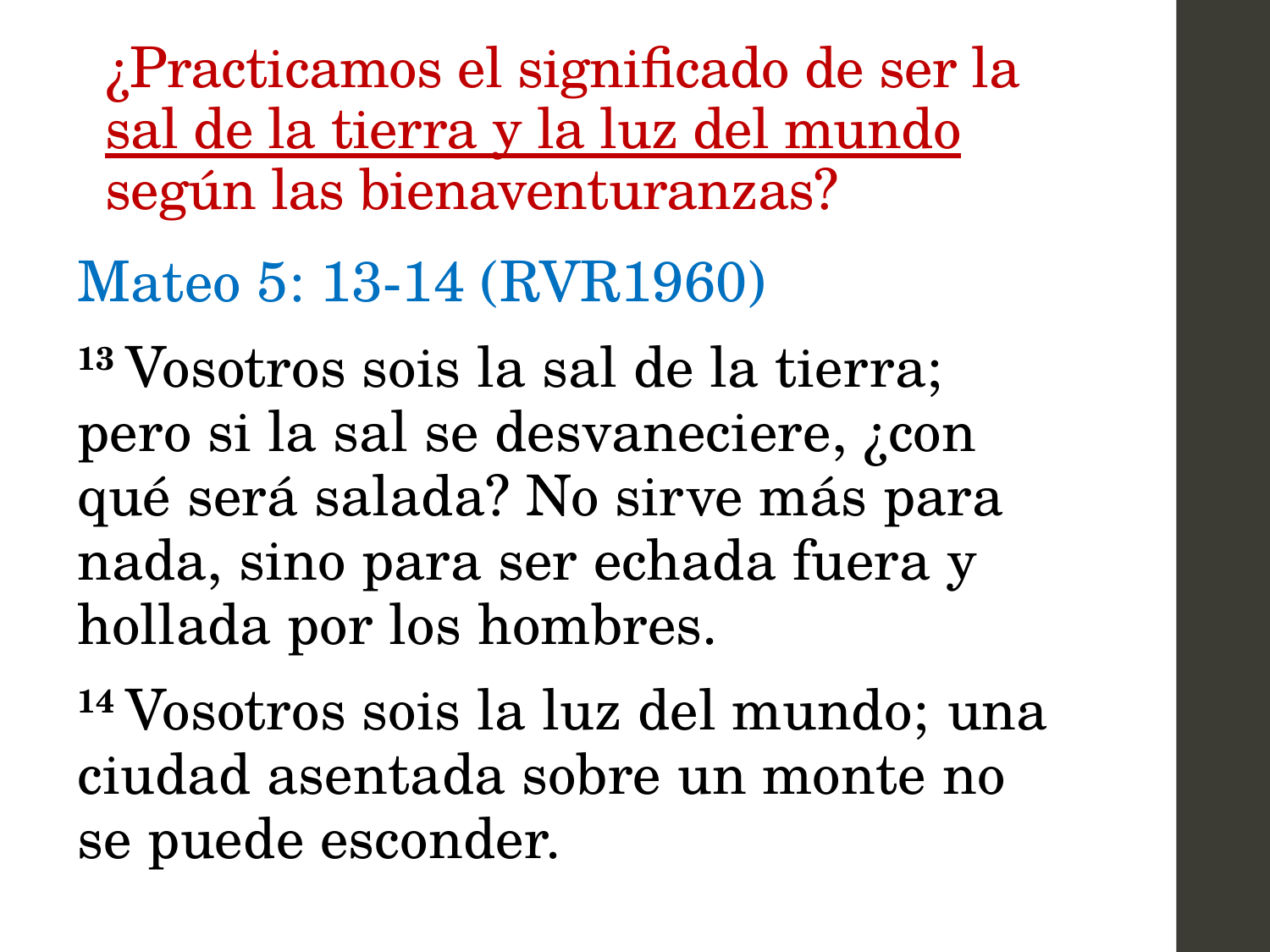

# ¿Practicamos el significado de ser la sal de la tierra y la luz del mundo según las bienaventuranzas?
Mateo 5: 13-14 (RVR1960)
13 Vosotros sois la sal de la tierra; pero si la sal se desvaneciere, ¿con qué será salada? No sirve más para nada, sino para ser echada fuera y hollada por los hombres.
14 Vosotros sois la luz del mundo; una ciudad asentada sobre un monte no se puede esconder.